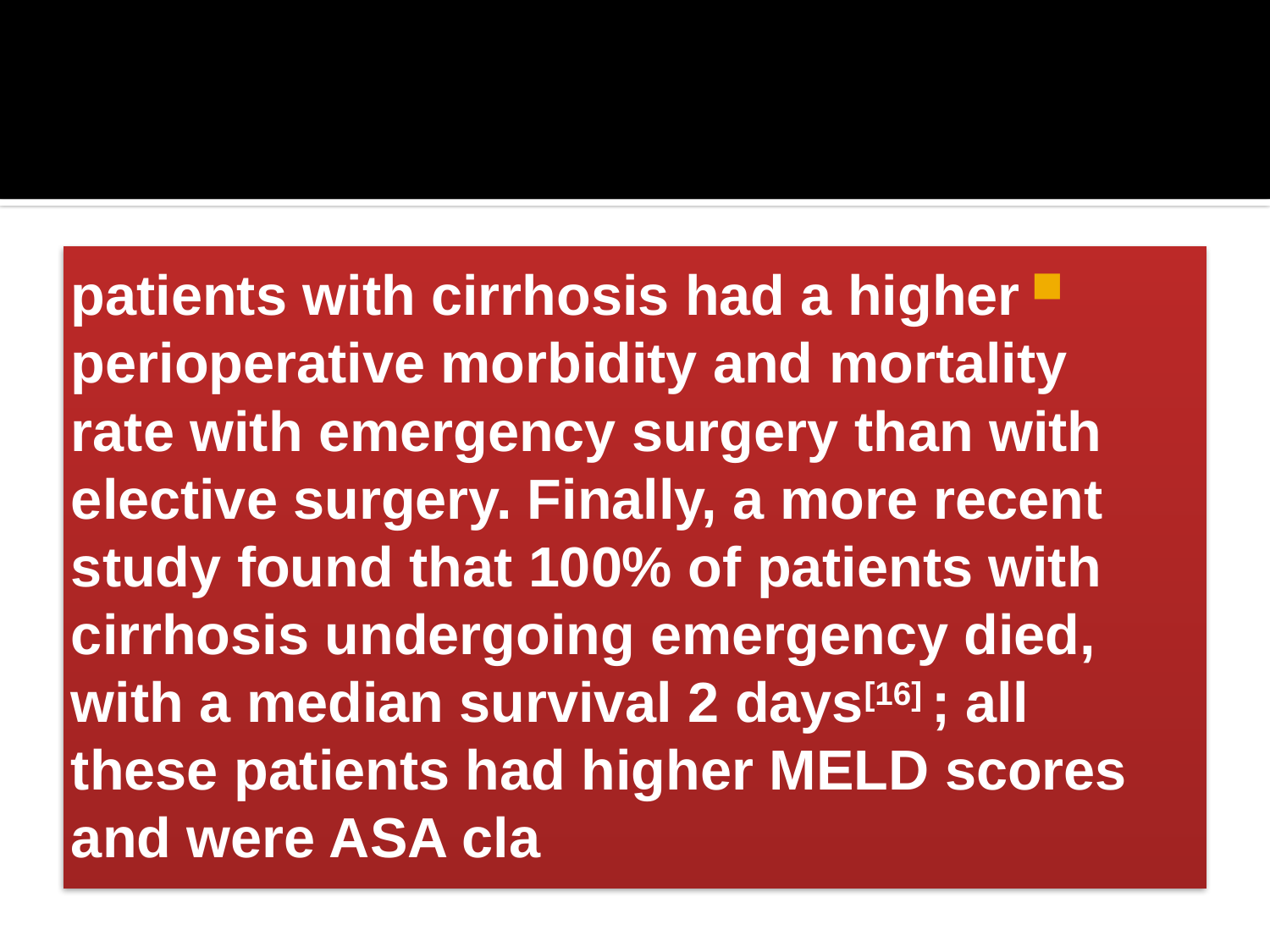

patients with cirrhosis had a higher perioperative morbidity and mortality rate with emergency surgery than with elective surgery. Finally, a more recent study found that 100% of patients with cirrhosis undergoing emergency died, with a median survival 2 days[16] ; all these patients had higher MELD scores and were ASA cla